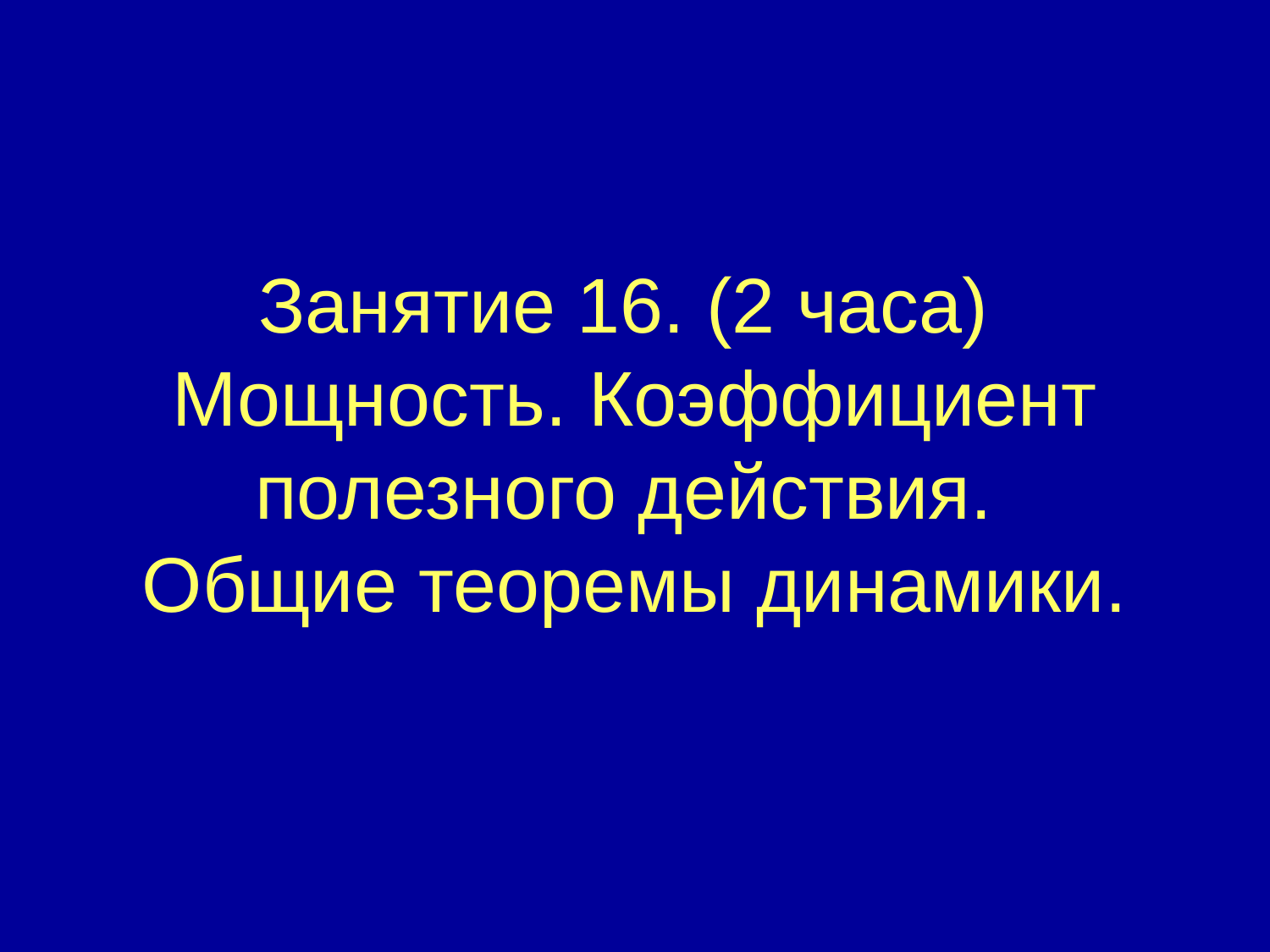

# Занятие 16. (2 часа)  Мощность. Коэффициент полезного действия. Общие теоремы динамики.